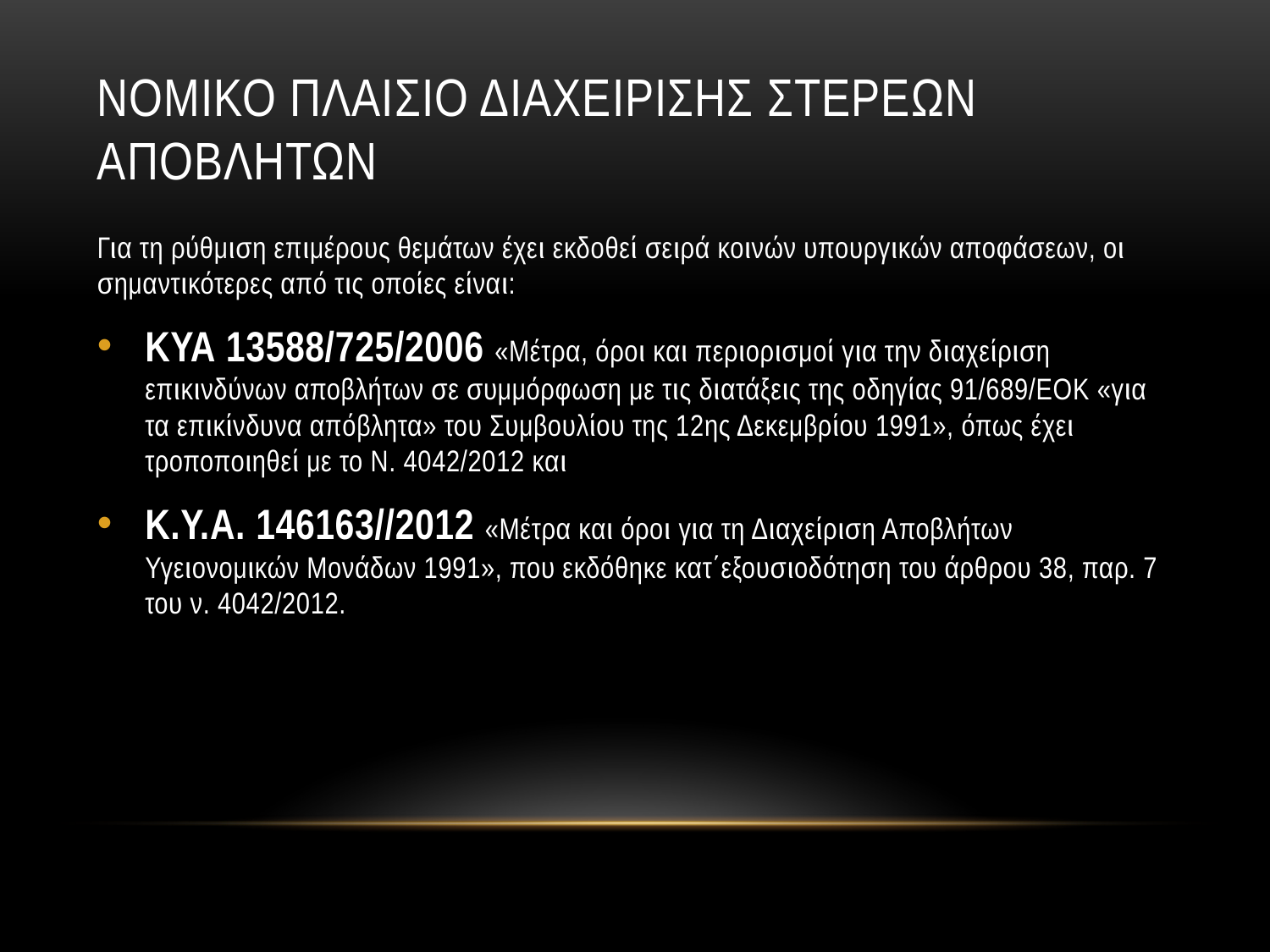

# Νομικο πλαισιο διαχειρισησ στερεων αποβλητων
Για τη ρύθμιση επιμέρους θεμάτων έχει εκδοθεί σειρά κοινών υπουργικών αποφάσεων, οι σημαντικότερες από τις οποίες είναι:
ΚΥΑ 13588/725/2006 «Μέτρα, όροι και περιορισμοί για την διαχείριση επικινδύνων αποβλήτων σε συμμόρφωση με τις διατάξεις της οδηγίας 91/689/ΕΟΚ «για τα επικίνδυνα απόβλητα» του Συμβουλίου της 12ης Δεκεμβρίου 1991», όπως έχει τροποποιηθεί με το Ν. 4042/2012 και
Κ.Υ.Α. 146163//2012 «Μέτρα και όροι για τη Διαχείριση Αποβλήτων Υγειονομικών Μονάδων 1991», που εκδόθηκε κατ΄εξουσιοδότηση του άρθρου 38, παρ. 7 του ν. 4042/2012.